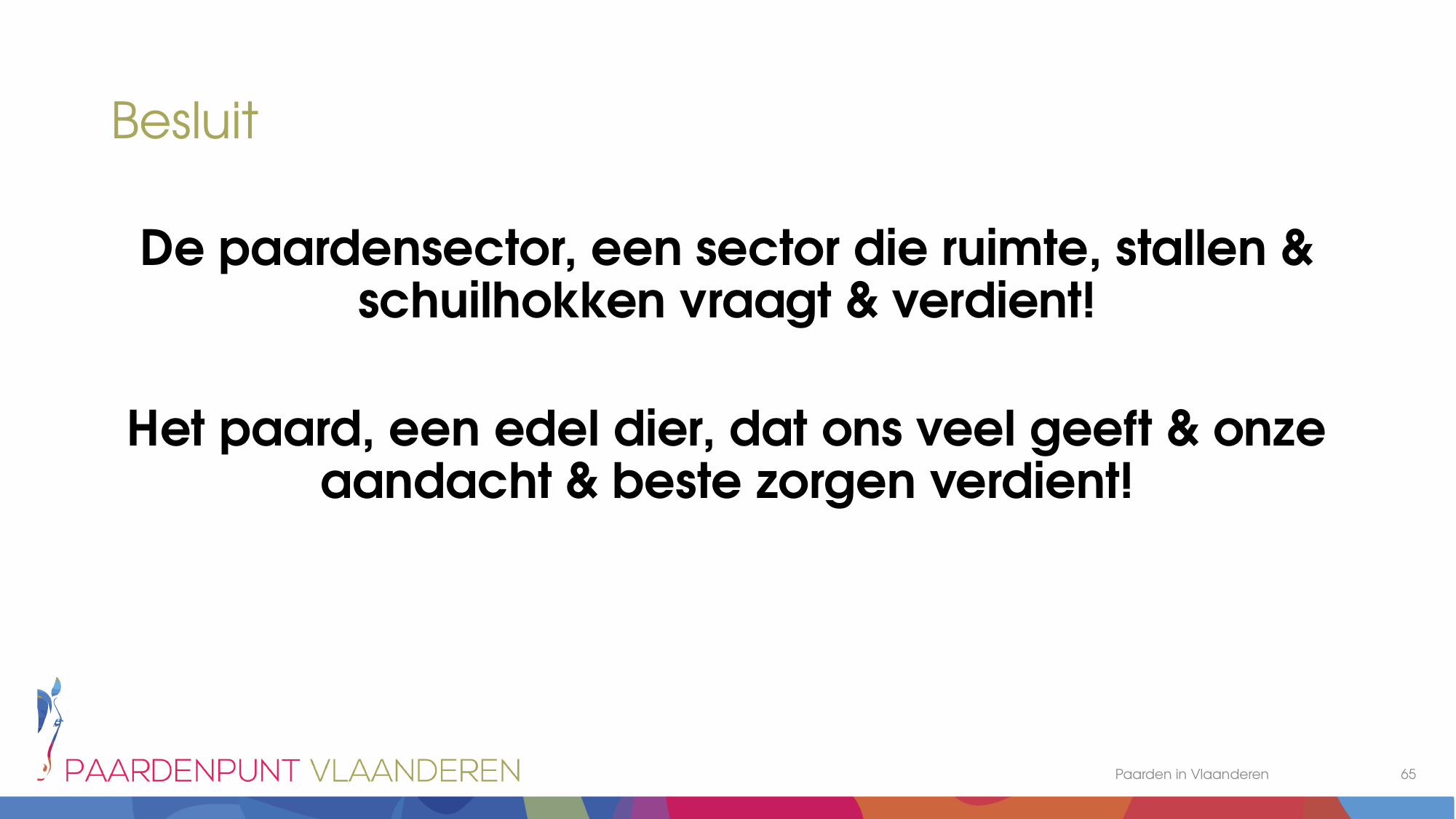

# Besluit
De paardensector, een sector die ruimte, stallen & schuilhokken vraagt & verdient!

Het paard, een edel dier, dat ons veel geeft & onze aandacht & beste zorgen verdient!
65
Paarden in Vlaanderen